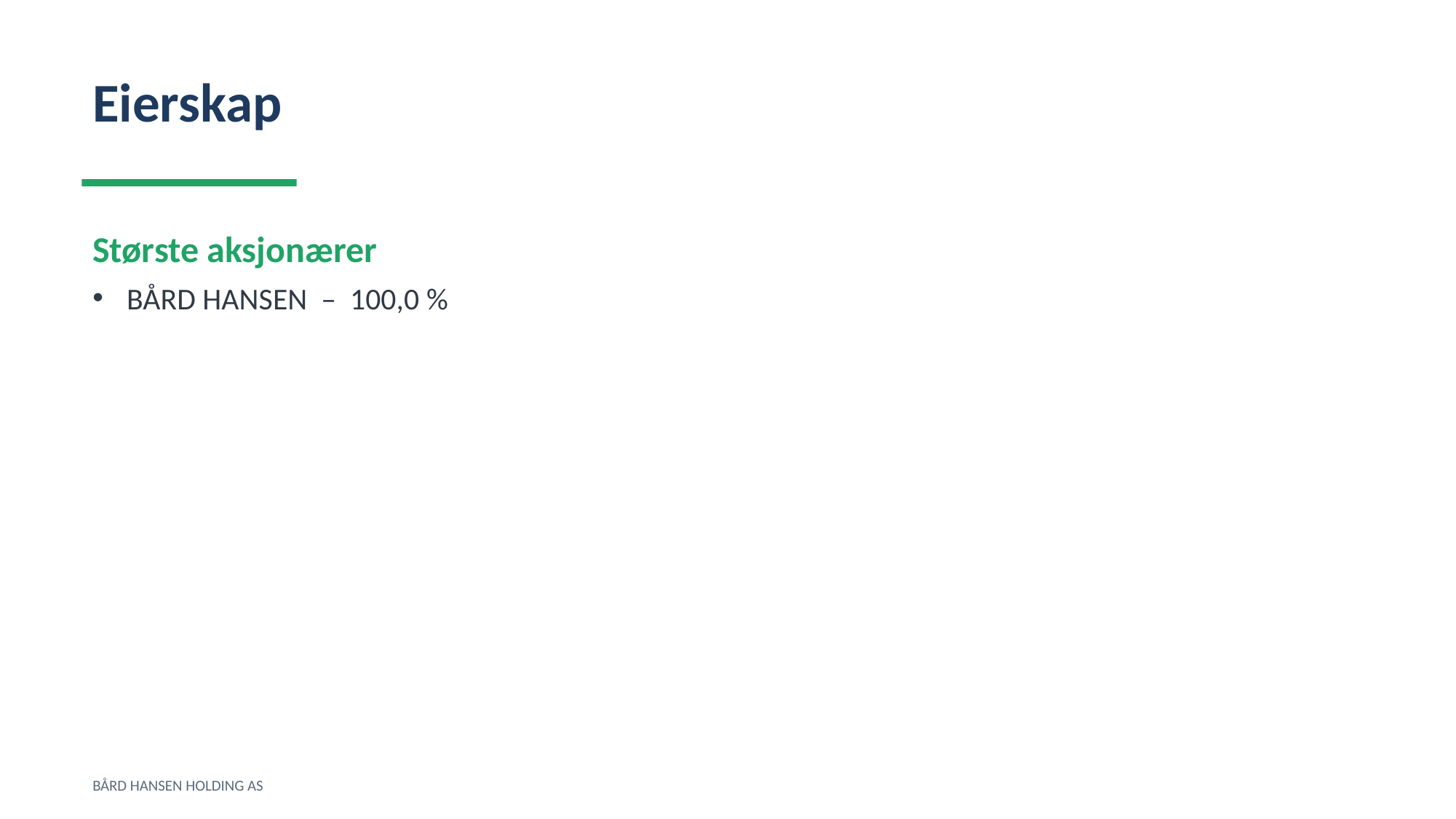

Eierskap

Største aksjonærer
BÅRD HANSEN  –  100,0 %
BÅRD HANSEN HOLDING AS